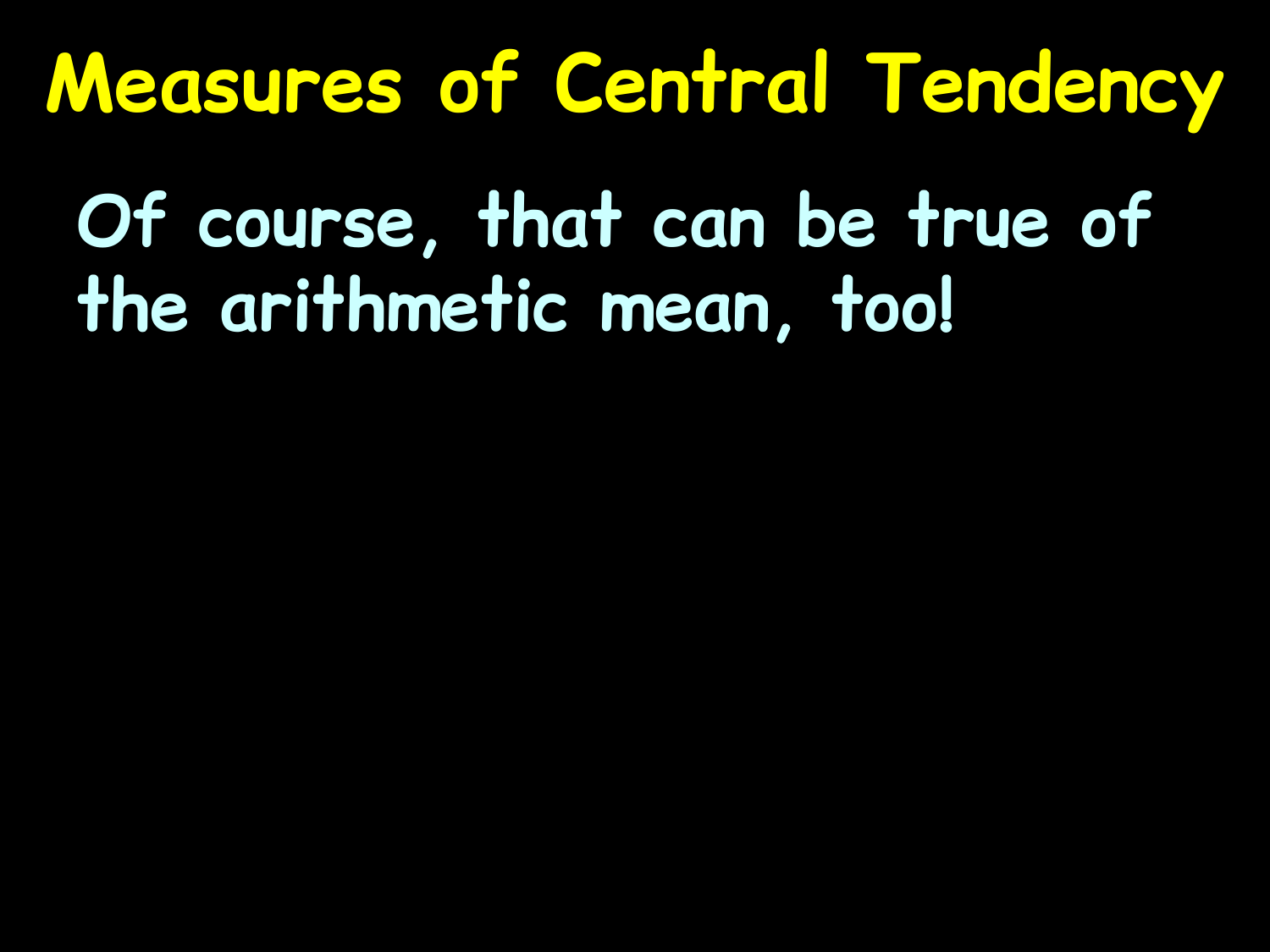

# Measures of Central Tendency
Of course, that can be true of the arithmetic mean, too!